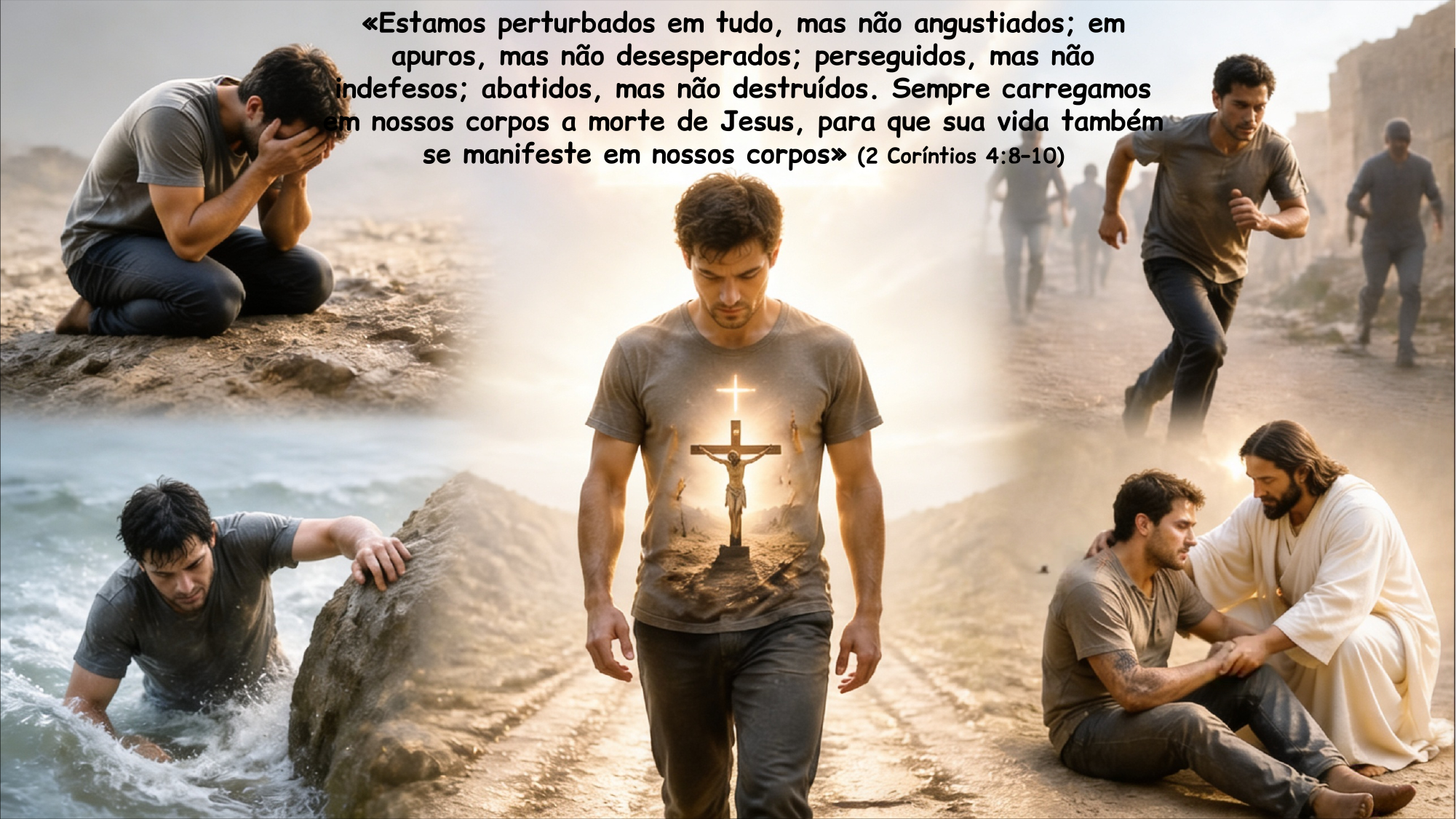

«Estamos perturbados em tudo, mas não angustiados; em apuros, mas não desesperados; perseguidos, mas não indefesos; abatidos, mas não destruídos. Sempre carregamos em nossos corpos a morte de Jesus, para que sua vida também se manifeste em nossos corpos» (2 Coríntios 4:8–10)